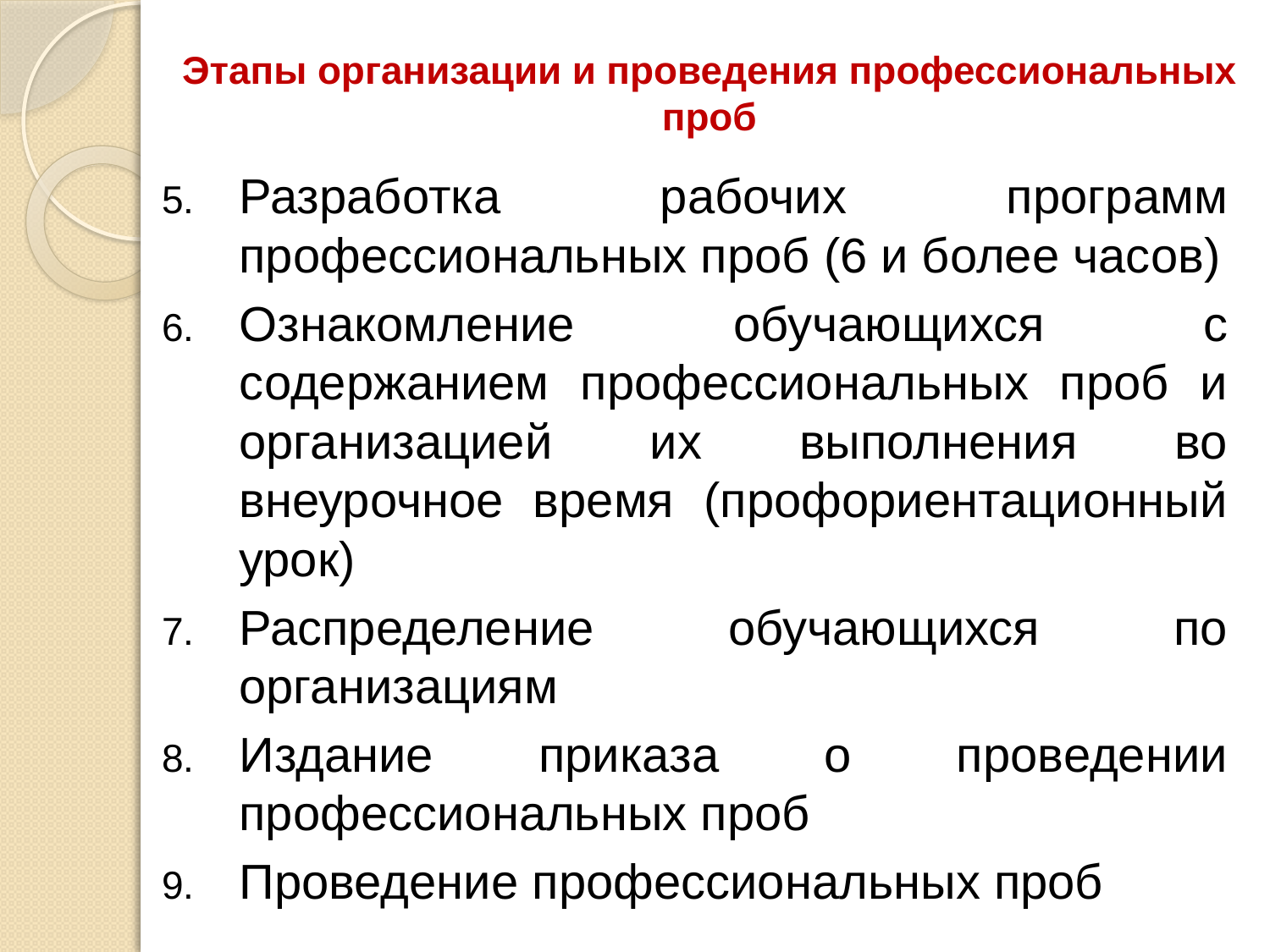

# Этапы организации и проведения профессиональных проб
Разработка рабочих программ профессиональных проб (6 и более часов)
Ознакомление обучающихся с содержанием профессиональных проб и организацией их выполнения во внеурочное время (профориентационный урок)
Распределение обучающихся по организациям
Издание приказа о проведении профессиональных проб
Проведение профессиональных проб